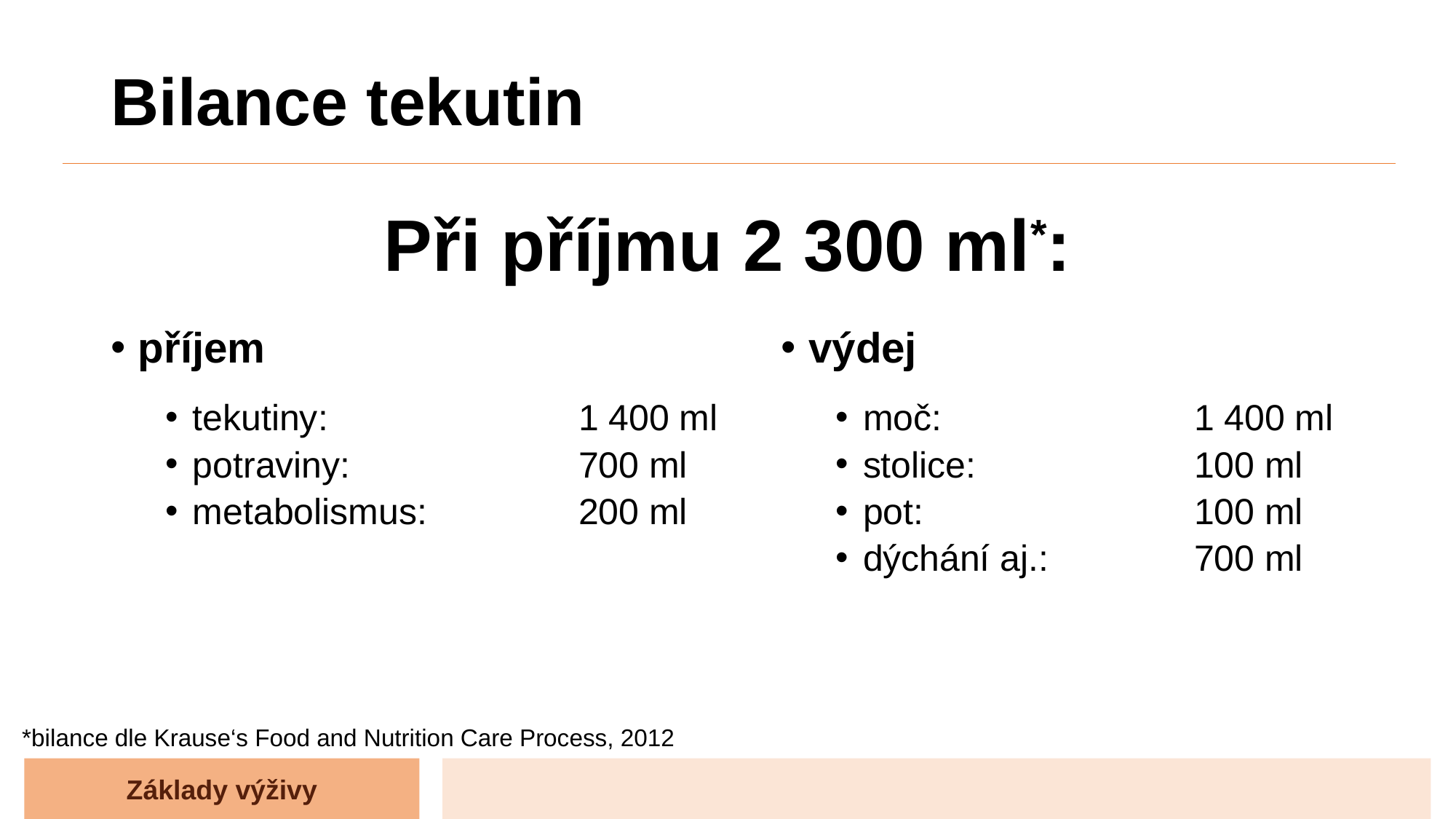

# Bilance tekutin
Při příjmu 2 300 ml*:

příjem
tekutiny: 	1 400 ml
potraviny: 	700 ml
metabolismus: 	200 ml

výdej
moč: 	1 400 ml
stolice: 	100 ml
pot: 	100 ml
dýchání aj.: 	700 ml
*bilance dle Krause‘s Food and Nutrition Care Process, 2012
Základy výživy